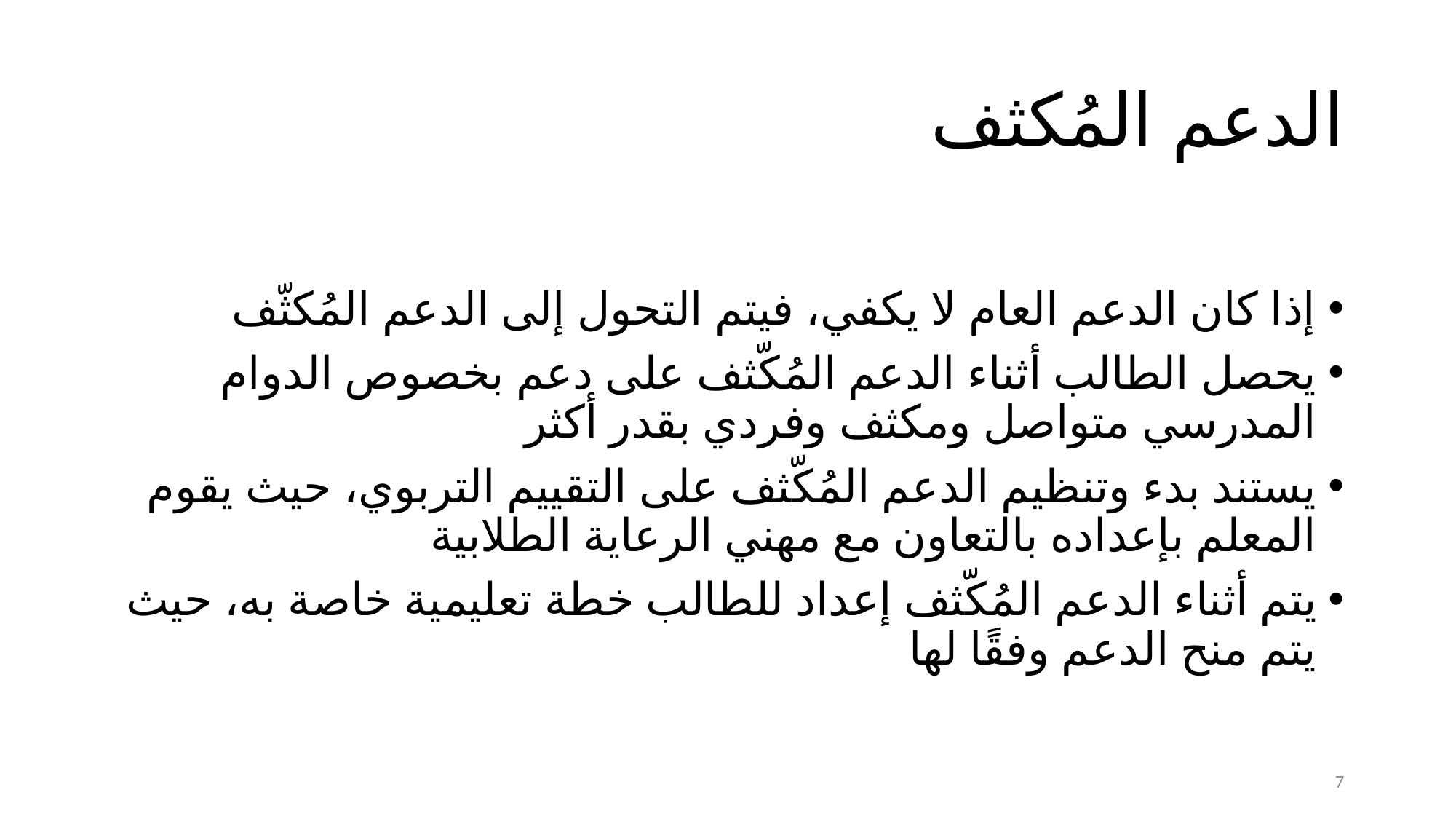

# الدعم المُكثف
إذا كان الدعم العام لا يكفي، فيتم التحول إلى الدعم المُكثّف​
يحصل الطالب أثناء الدعم المُكّثف على دعم بخصوص الدوام المدرسي متواصل ومكثف وفردي بقدر أكثر
يستند بدء وتنظيم الدعم المُكّثف على التقييم التربوي، حيث يقوم المعلم بإعداده بالتعاون مع مهني الرعاية الطلابية
يتم أثناء الدعم المُكّثف إعداد للطالب خطة تعليمية خاصة به، حيث يتم منح الدعم وفقًا لها
7